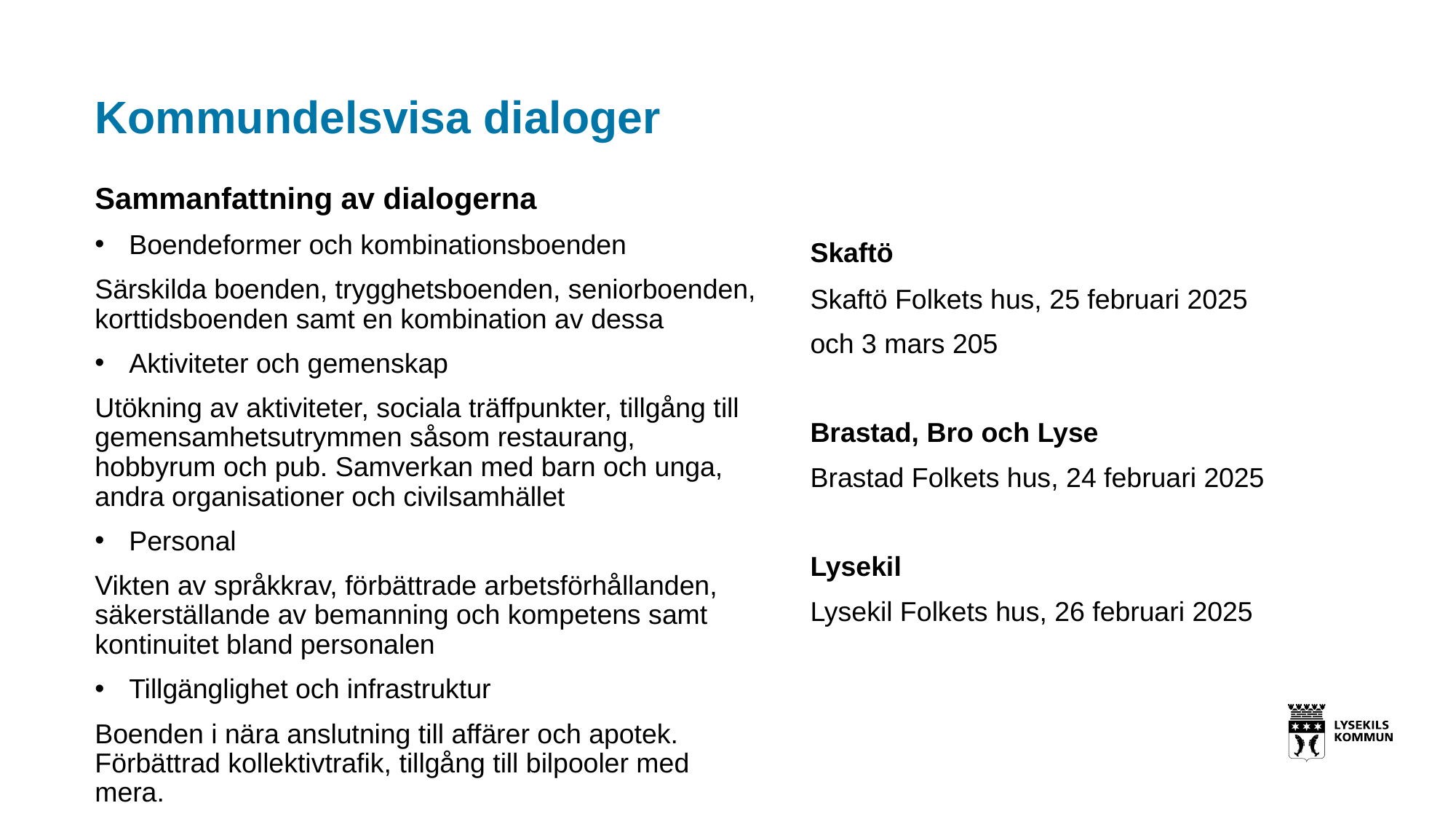

Kommundelsvisa dialoger
Sammanfattning av dialogerna
Boendeformer och kombinationsboenden
Särskilda boenden, trygghetsboenden, seniorboenden, korttidsboenden samt en kombination av dessa
Aktiviteter och gemenskap
Utökning av aktiviteter, sociala träffpunkter, tillgång till gemensamhetsutrymmen såsom restaurang, hobbyrum och pub. Samverkan med barn och unga, andra organisationer och civilsamhället
Personal
Vikten av språkkrav, förbättrade arbetsförhållanden, säkerställande av bemanning och kompetens samt kontinuitet bland personalen
Tillgänglighet och infrastruktur
Boenden i nära anslutning till affärer och apotek. Förbättrad kollektivtrafik, tillgång till bilpooler med mera.

Skaftö
Skaftö Folkets hus, 25 februari 2025
och 3 mars 205

Brastad, Bro och Lyse
Brastad Folkets hus, 24 februari 2025

Lysekil
Lysekil Folkets hus, 26 februari 2025